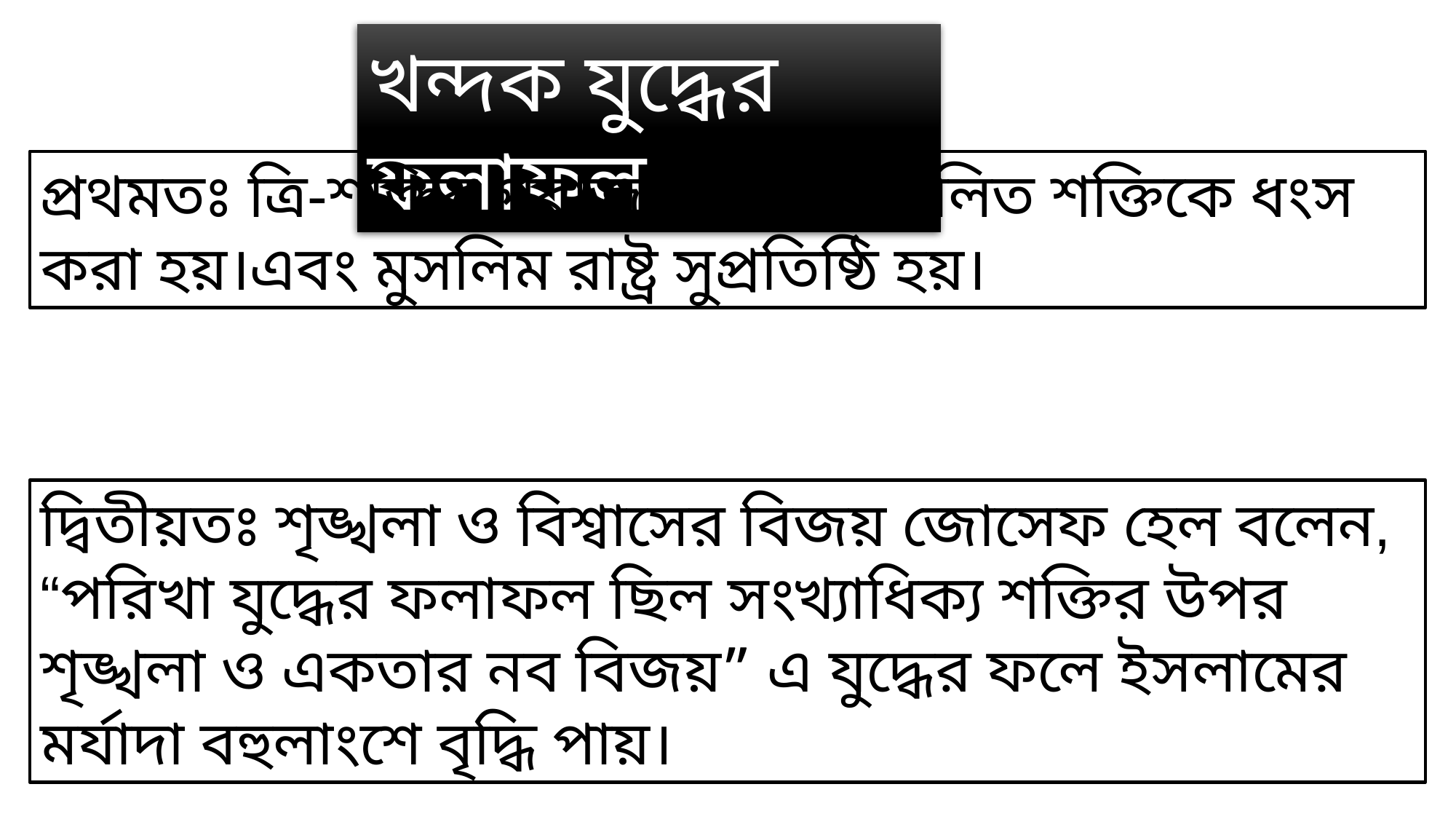

খন্দক যুদ্ধের ফলাফল
প্রথমতঃ ত্রি-শক্তির পরাজয় এবং সম্মিলিত শক্তিকে ধংস করা হয়।এবং মুসলিম রাষ্ট্র সুপ্রতিষ্ঠি হয়।
দ্বিতীয়তঃ শৃঙ্খলা ও বিশ্বাসের বিজয় জোসেফ হেল বলেন, “পরিখা যুদ্ধের ফলাফল ছিল সংখ্যাধিক্য শক্তির উপর শৃঙ্খলা ও একতার নব বিজয়” এ যুদ্ধের ফলে ইসলামের মর্যাদা বহুলাংশে বৃদ্ধি পায়।